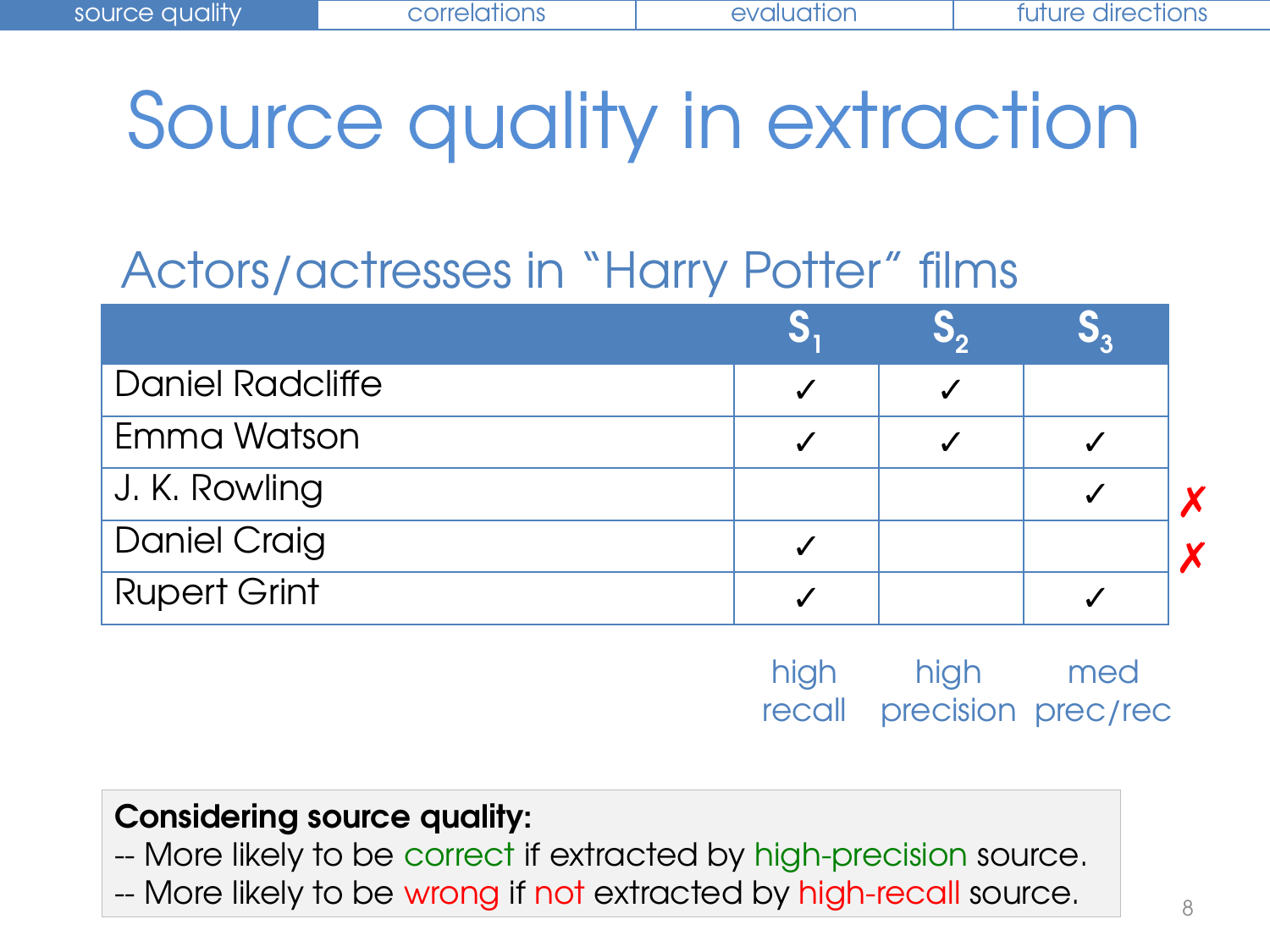

| source quality | correlations | evaluation | future directions |
| --- | --- | --- | --- |
# Source quality in extraction
Actors/actresses in “Harry Potter” films
|  | S1 | S2 | S3 |
| --- | --- | --- | --- |
| Daniel Radcliffe | ✓ | ✓ |  |
| Emma Watson | ✓ | ✓ | ✓ |
| J. K. Rowling |  |  | ✓ |
| Daniel Craig | ✓ |  |  |
| Rupert Grint | ✓ |  | ✓ |
✗
✗
high
recall
high
precision
med
prec/rec
Considering source quality:
-- More likely to be correct if extracted by high-precision source.
-- More likely to be wrong if not extracted by high-recall source.
8